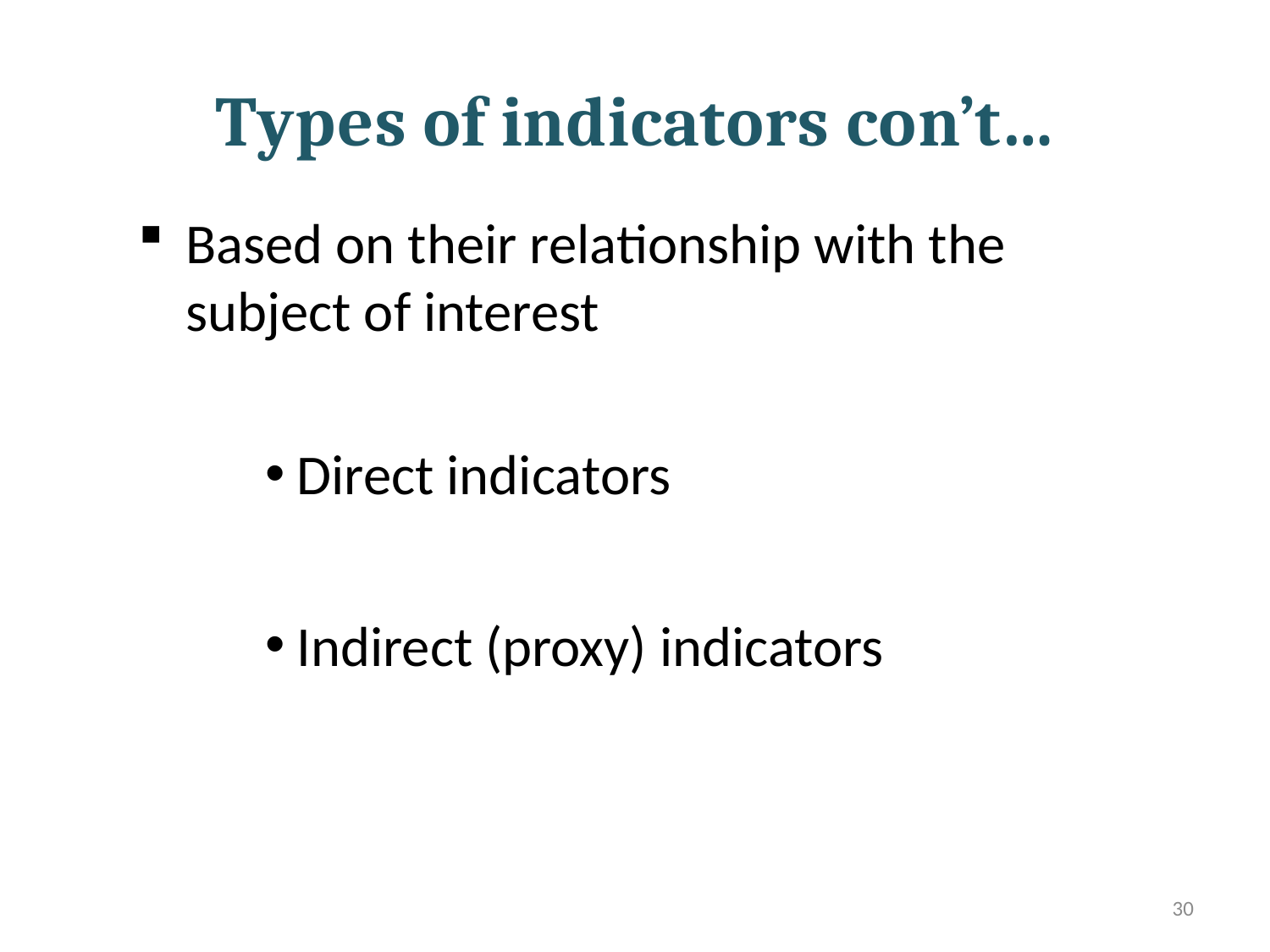

Types of indicators con’t…
Based on their relationship with the subject of interest

Direct indicators

Indirect (proxy) indicators
30